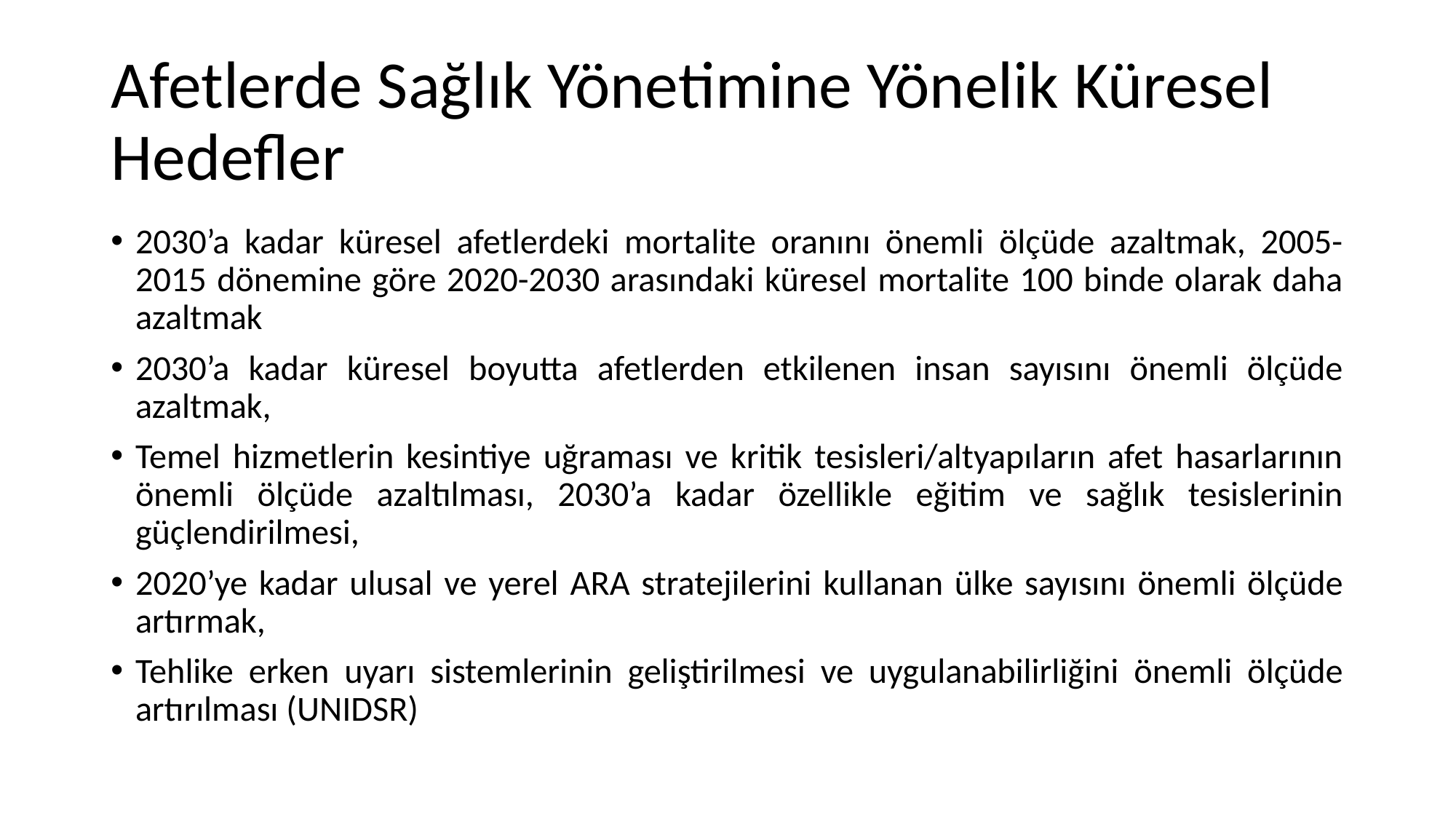

# Afetlerde Sağlık Yönetimine Yönelik Küresel Hedefler
2030’a kadar küresel afetlerdeki mortalite oranını önemli ölçüde azaltmak, 2005-2015 dönemine göre 2020-2030 arasındaki küresel mortalite 100 binde olarak daha azaltmak
2030’a kadar küresel boyutta afetlerden etkilenen insan sayısını önemli ölçüde azaltmak,
Temel hizmetlerin kesintiye uğraması ve kritik tesisleri/altyapıların afet hasarlarının önemli ölçüde azaltılması, 2030’a kadar özellikle eğitim ve sağlık tesislerinin güçlendirilmesi,
2020’ye kadar ulusal ve yerel ARA stratejilerini kullanan ülke sayısını önemli ölçüde artırmak,
Tehlike erken uyarı sistemlerinin geliştirilmesi ve uygulanabilirliğini önemli ölçüde artırılması (UNIDSR)